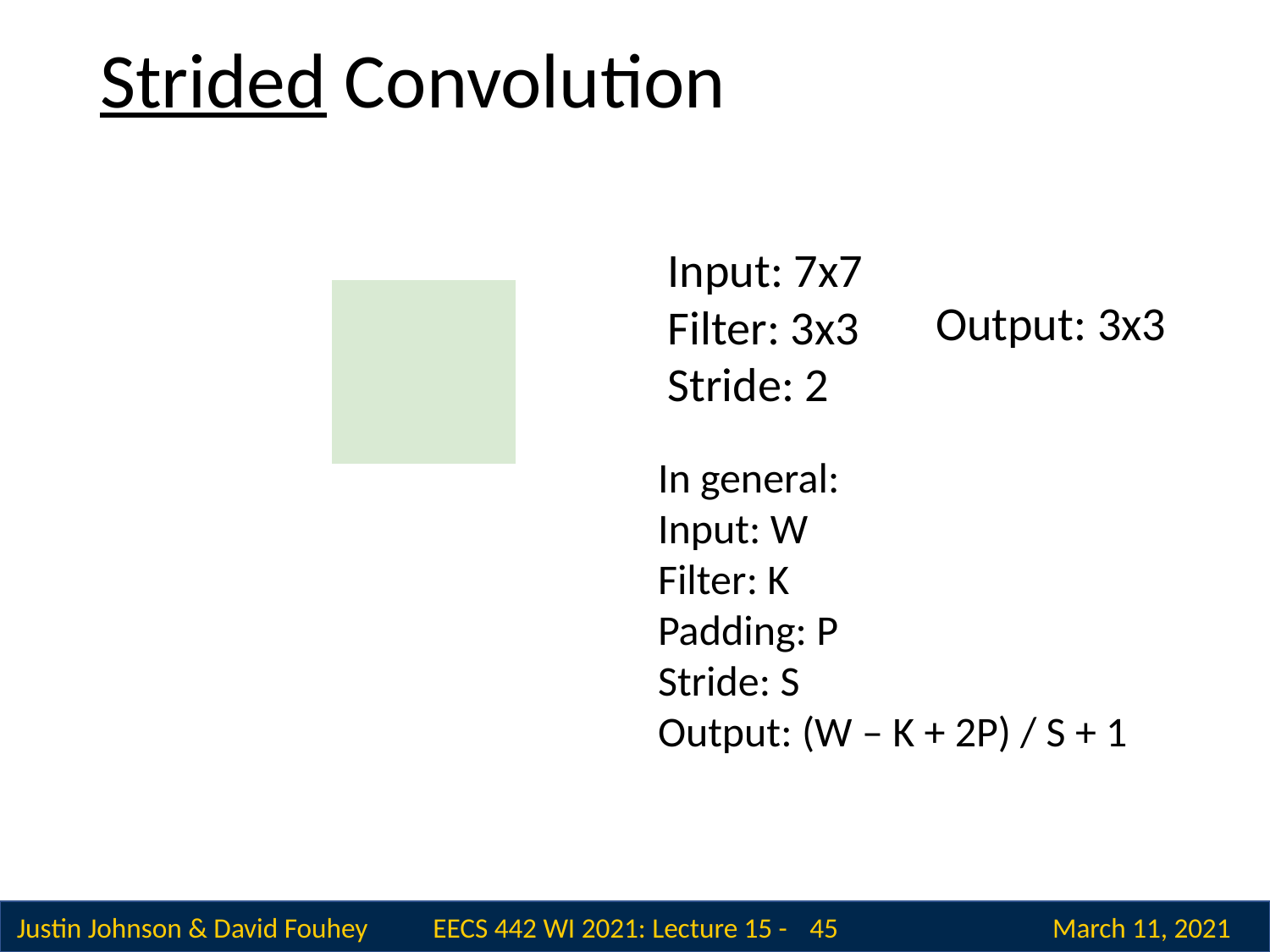

# Strided Convolution
Input: 7x7
Filter: 3x3
Stride: 2
Output: 3x3
|  |  |  |  |  |  |  |
| --- | --- | --- | --- | --- | --- | --- |
|  |  |  |  |  |  |  |
|  |  |  |  |  |  |  |
|  |  |  |  |  |  |  |
|  |  |  |  |  |  |  |
|  |  |  |  |  |  |  |
|  |  |  |  |  |  |  |
In general:
Input: W
Filter: K
Padding: P
Stride: S
Output: (W – K + 2P) / S + 1
  45